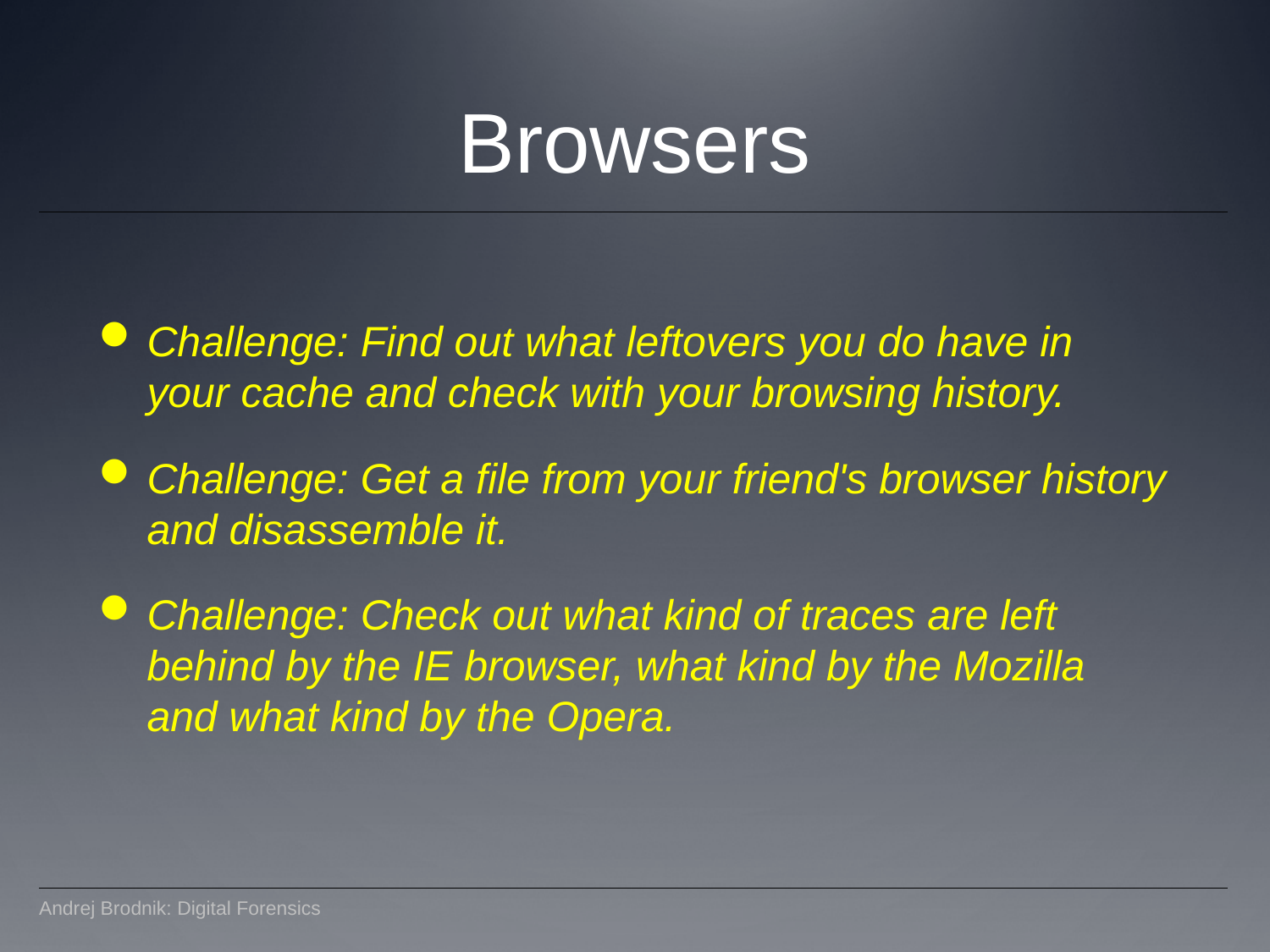

Browsers

Challenge: Find out what leftovers you do have in your cache and check with your browsing history.
Challenge: Get a file from your friend's browser history and disassemble it.
Challenge: Check out what kind of traces are left behind by the IE browser, what kind by the Mozilla and what kind by the Opera.
Andrej Brodnik: Digital Forensics